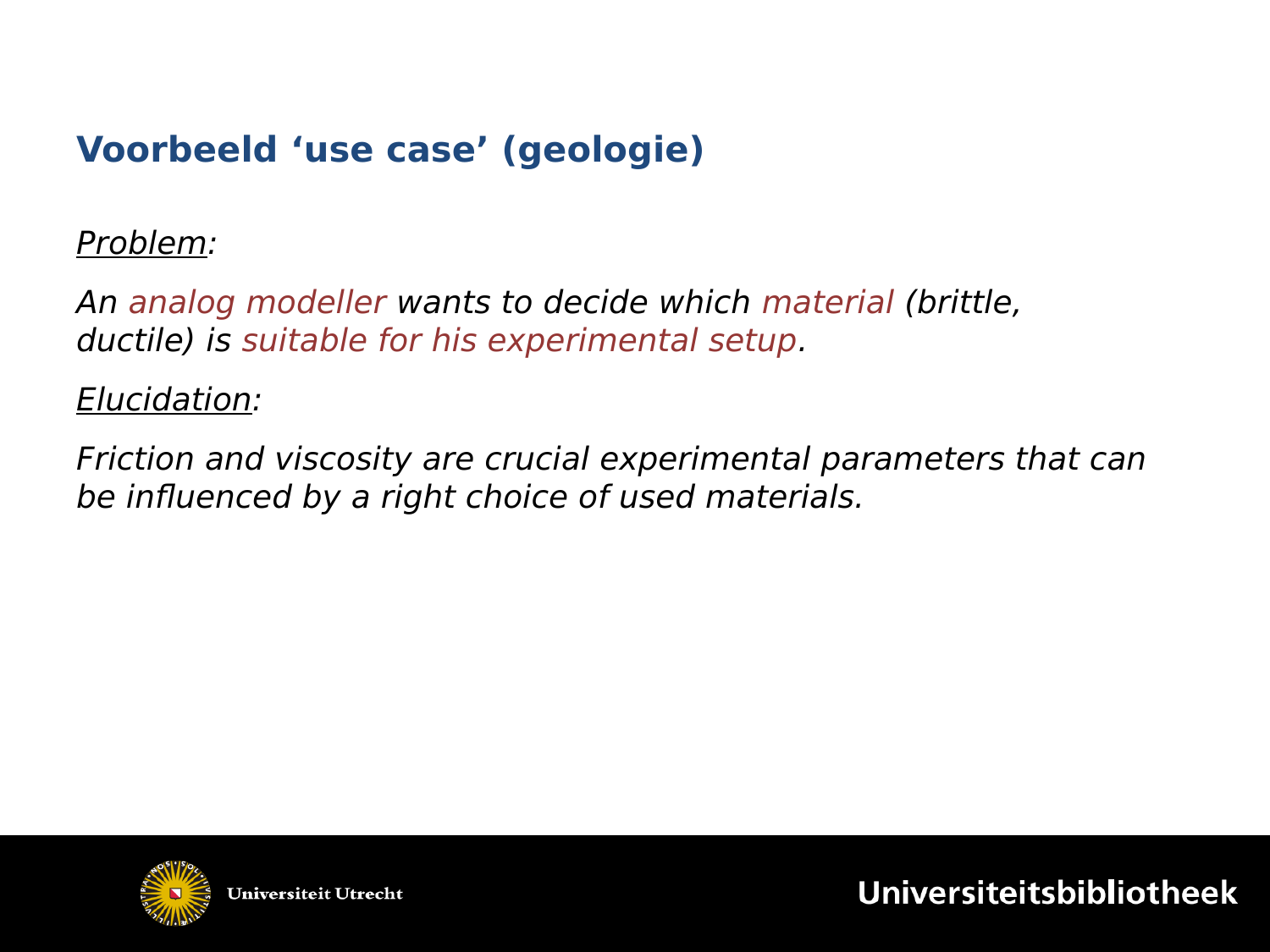

# Voorbeeld ‘use case’ (geologie)
Problem:
An analog modeller wants to decide which material (brittle, ductile) is suitable for his experimental setup.
Elucidation:
Friction and viscosity are crucial experimental parameters that can be influenced by a right choice of used materials.